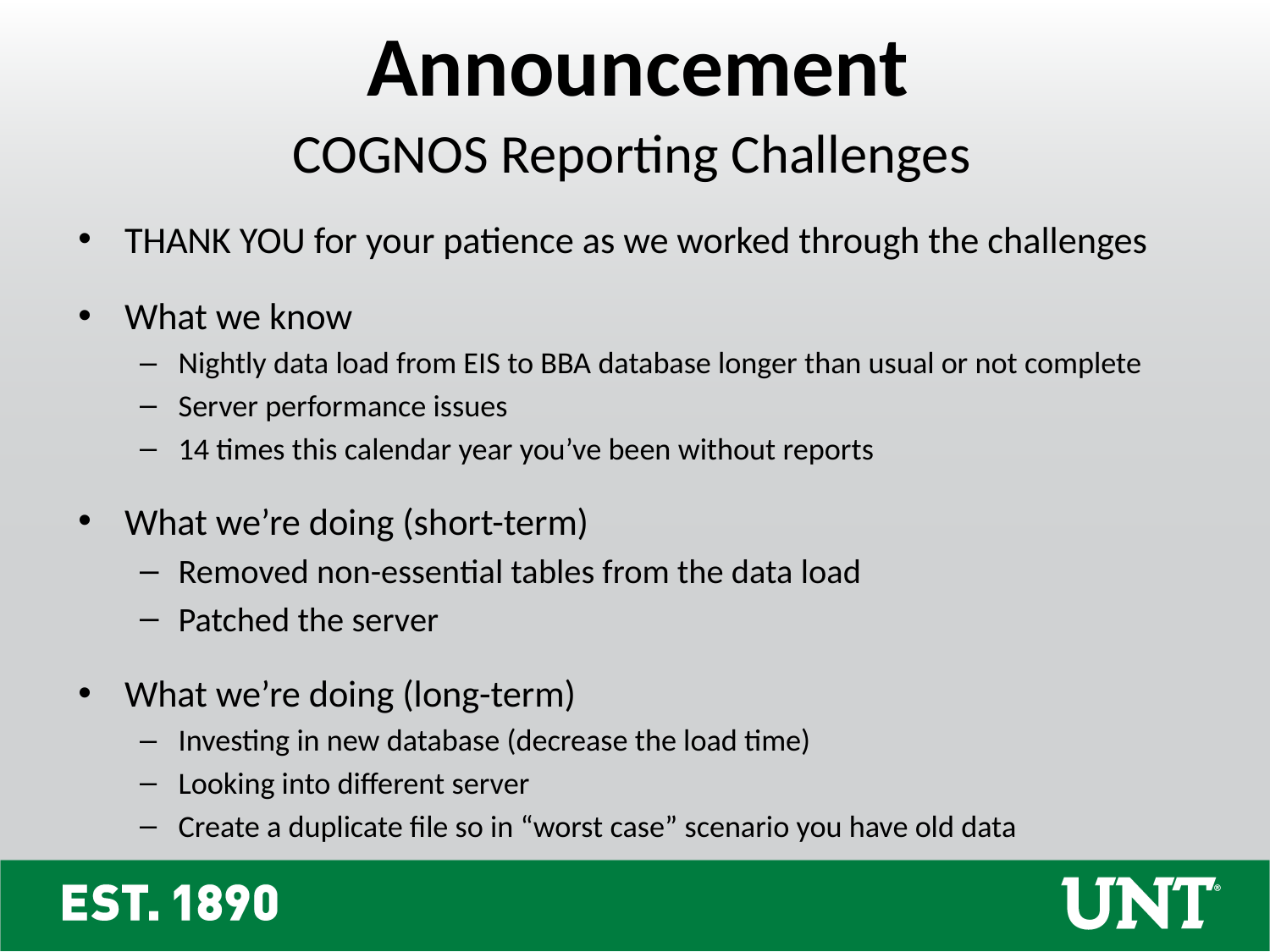

Announcement
COGNOS Reporting Challenges

THANK YOU for your patience as we worked through the challenges

What we know
Nightly data load from EIS to BBA database longer than usual or not complete
Server performance issues
14 times this calendar year you’ve been without reports

What we’re doing (short-term)
Removed non-essential tables from the data load
Patched the server

What we’re doing (long-term)
Investing in new database (decrease the load time)
Looking into different server
Create a duplicate file so in “worst case” scenario you have old data